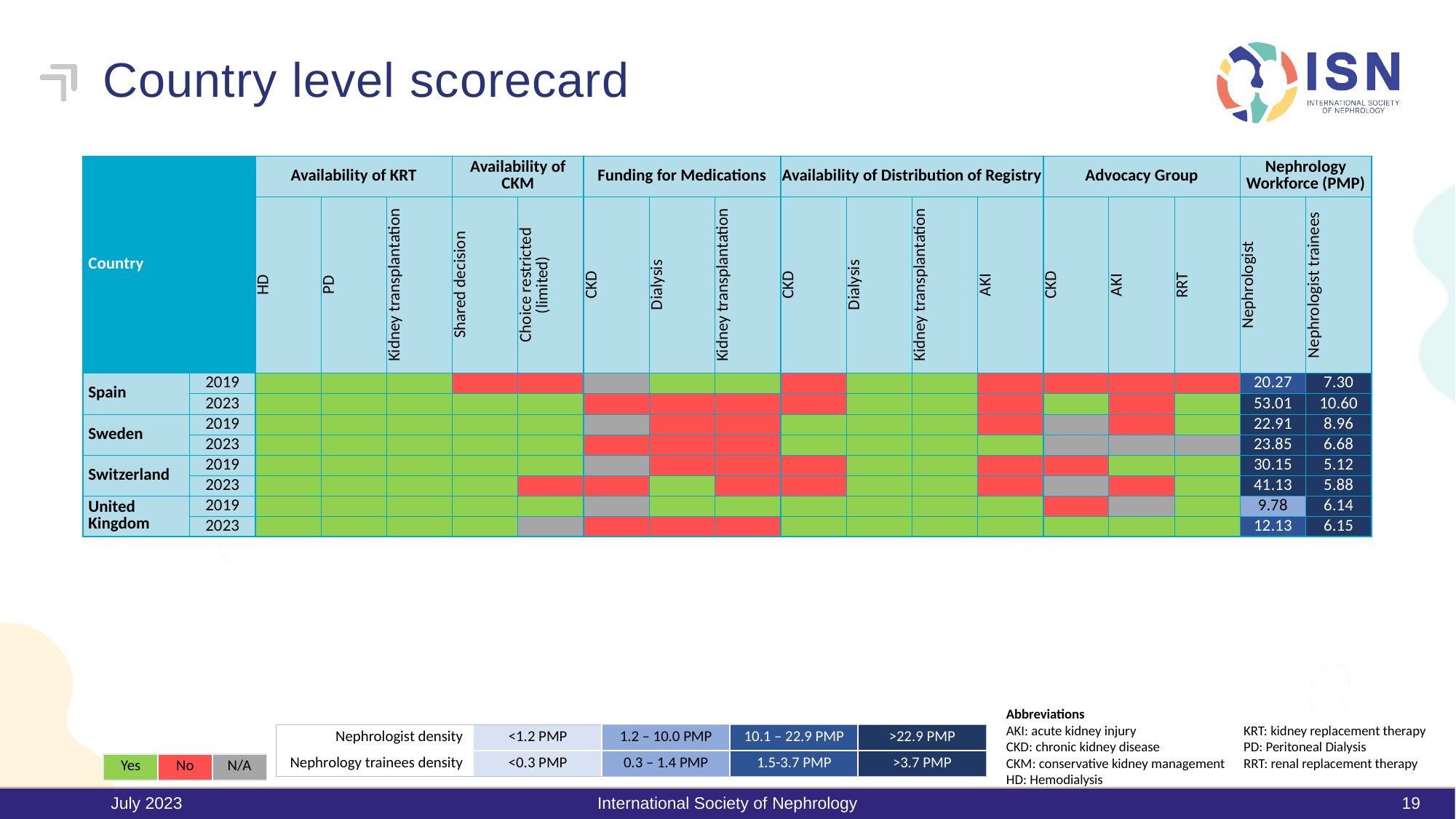

# Country level scorecard
| Country |  | Availability of KRT |  |  | Availability of CKM |  | Funding for Medications |  |  | Availability of Distribution of Registry |  |  |  | Advocacy Group |  |  | Nephrology Workforce (PMP) |  |
| --- | --- | --- | --- | --- | --- | --- | --- | --- | --- | --- | --- | --- | --- | --- | --- | --- | --- | --- |
|  |  | HD | PD | Kidney transplantation | Shared decision | Choice restricted (limited) | CKD | Dialysis | Kidney transplantation | CKD | Dialysis | Kidney transplantation | AKI | CKD | AKI | RRT | Nephrologist | Nephrologist trainees |
| Spain | 2019 |  |  |  |  |  |  |  |  |  |  |  |  |  |  |  | 20.27 | 7.30 |
|  | 2023 |  |  |  |  |  |  |  |  |  |  |  |  |  |  |  | 53.01 | 10.60 |
| Sweden | 2019 |  |  |  |  |  |  |  |  |  |  |  |  |  |  |  | 22.91 | 8.96 |
|  | 2023 |  |  |  |  |  |  |  |  |  |  |  |  |  |  |  | 23.85 | 6.68 |
| Switzerland | 2019 |  |  |  |  |  |  |  |  |  |  |  |  |  |  |  | 30.15 | 5.12 |
|  | 2023 |  |  |  |  |  |  |  |  |  |  |  |  |  |  |  | 41.13 | 5.88 |
| United Kingdom | 2019 |  |  |  |  |  |  |  |  |  |  |  |  |  |  |  | 9.78 | 6.14 |
|  | 2023 |  |  |  |  |  |  |  |  |  |  |  |  |  |  |  | 12.13 | 6.15 |
Abbreviations
AKI: acute kidney injury
CKD: chronic kidney disease
CKM: conservative kidney management
HD: Hemodialysis
KRT: kidney replacement therapy
PD: Peritoneal Dialysis
RRT: renal replacement therapy
| Nephrologist density | <1.2 PMP | 1.2 – 10.0 PMP | 10.1 – 22.9 PMP | >22.9 PMP |
| --- | --- | --- | --- | --- |
| Nephrology trainees density | <0.3 PMP | 0.3 – 1.4 PMP | 1.5-3.7 PMP | >3.7 PMP |
| Yes | No | N/A |
| --- | --- | --- |
July 2023
International Society of Nephrology
19